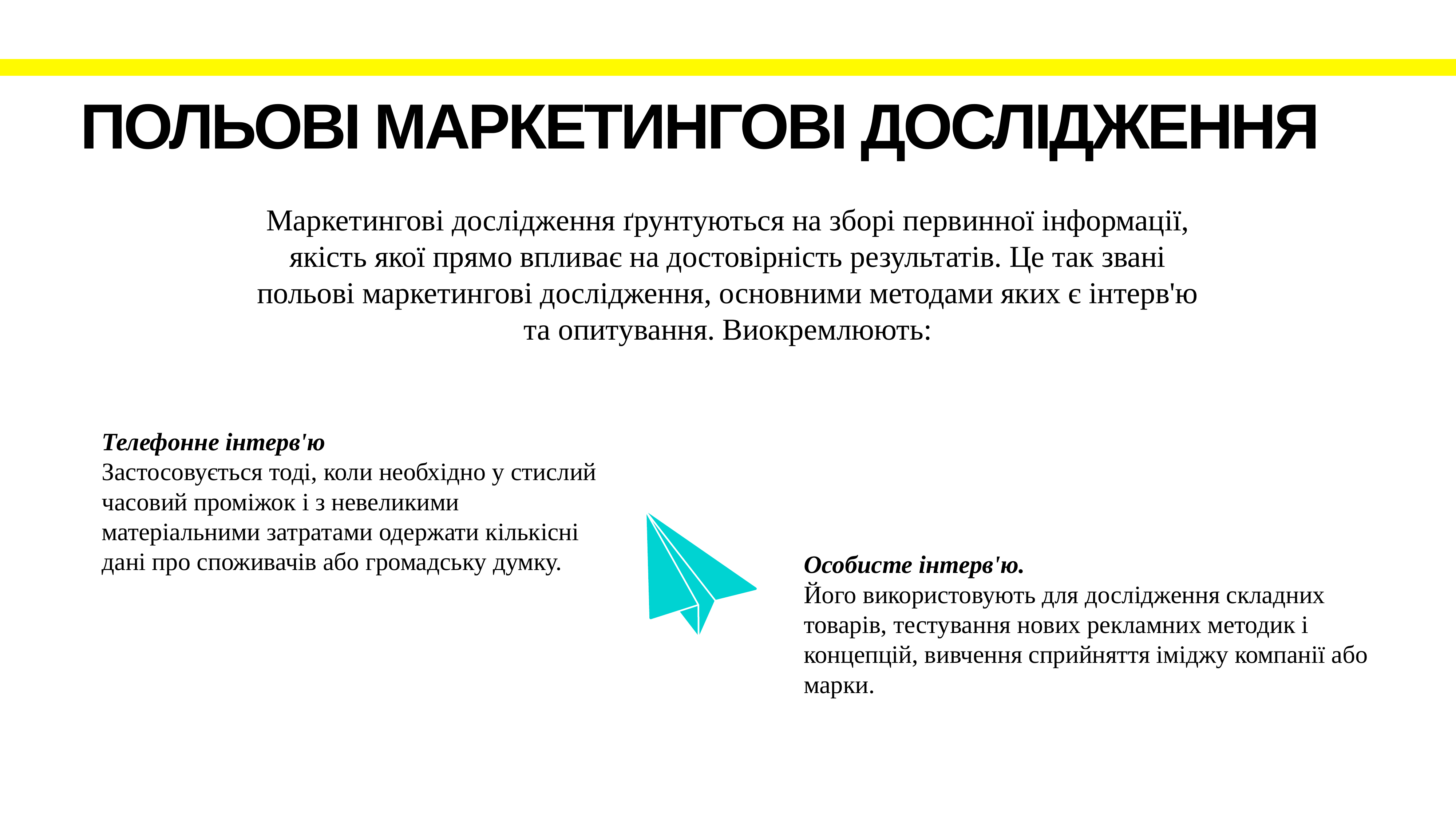

# Польові маркетингові дослідження
Маркетингові дослідження ґрунтуються на зборі первинної інформації, якість якої прямо впливає на достовірність результатів. Це так звані польові маркетингові дослідження, основними методами яких є інтерв'ю та опитування. Виокремлюють:
Телефонне інтерв'ю
Застосовується тоді, коли необхідно у стислий часовий проміжок і з невеликими матеріальними затратами одержати кількісні дані про споживачів або громадську думку.

Особисте інтерв'ю.
Його використовують для дослідження складних товарів, тестування нових рекламних методик і концепцій, вивчення сприйняття іміджу компанії або марки.